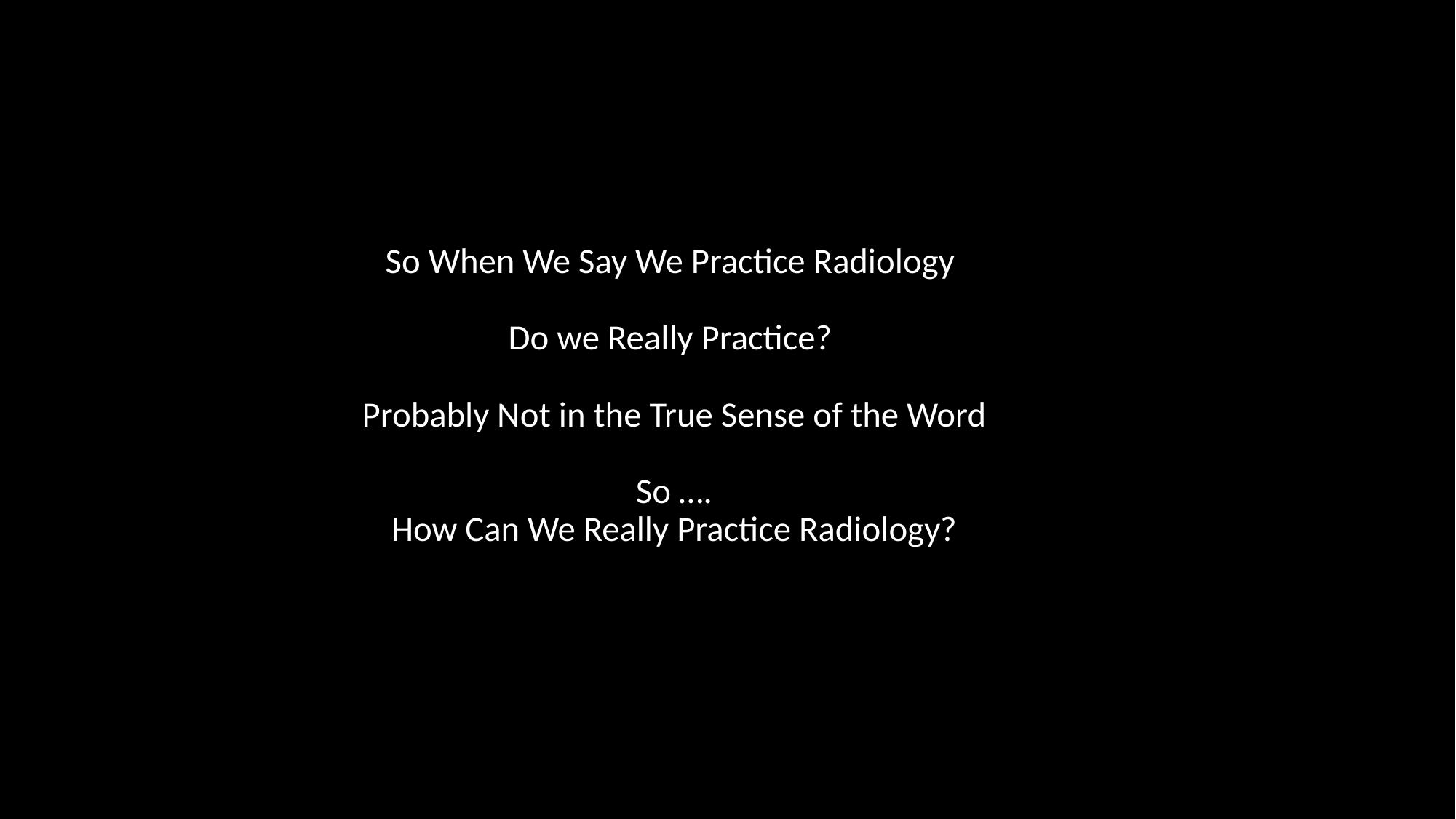

# So When We Say We Practice Radiology Do we Really Practice? Probably Not in the True Sense of the Word So …. How Can We Really Practice Radiology?